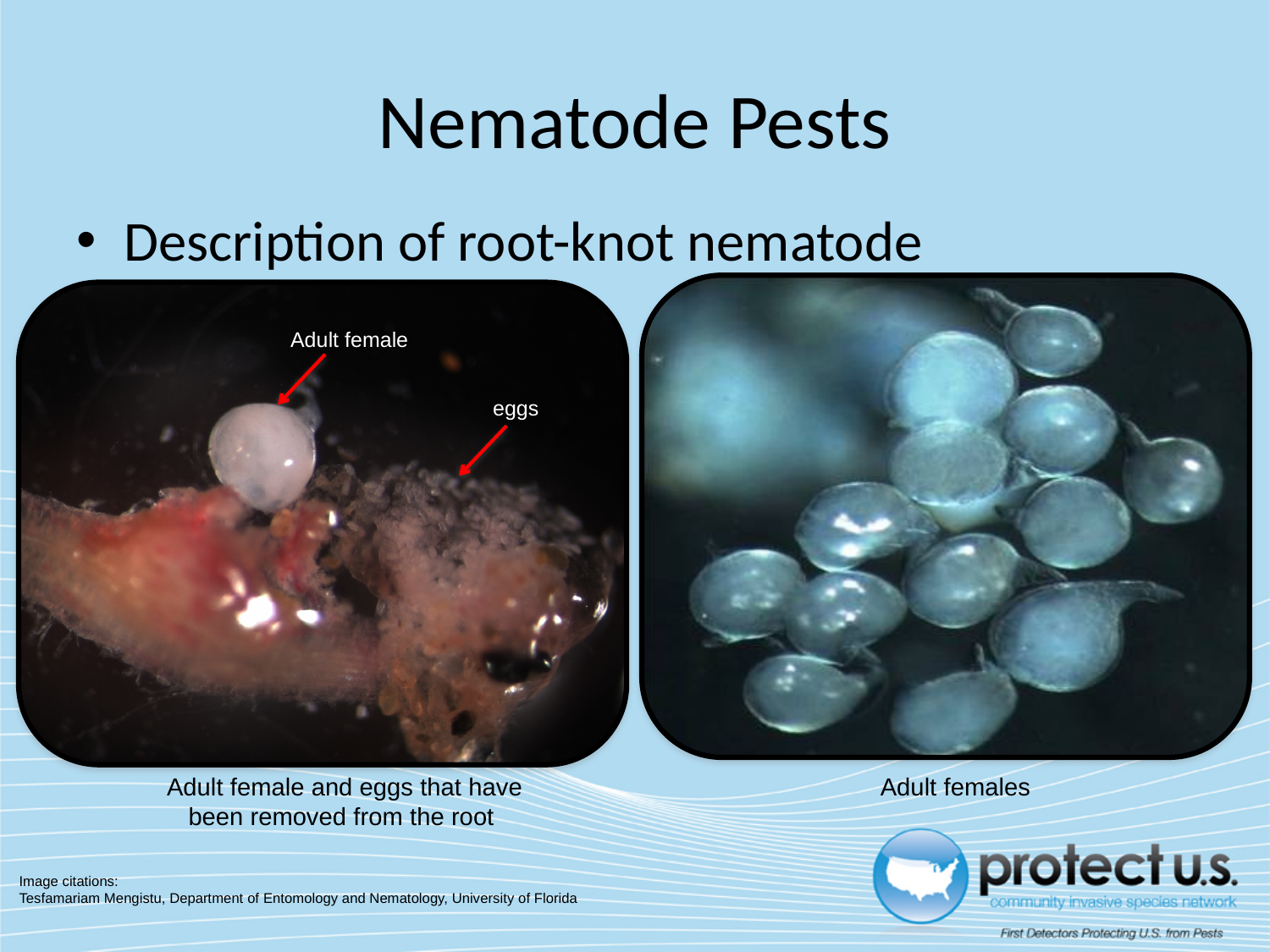

# Nematode Pests
Description of root-knot nematode

Adult female
eggs
Adult female and eggs that have been removed from the root
Adult females
Image citations:
Tesfamariam Mengistu, Department of Entomology and Nematology, University of Florida